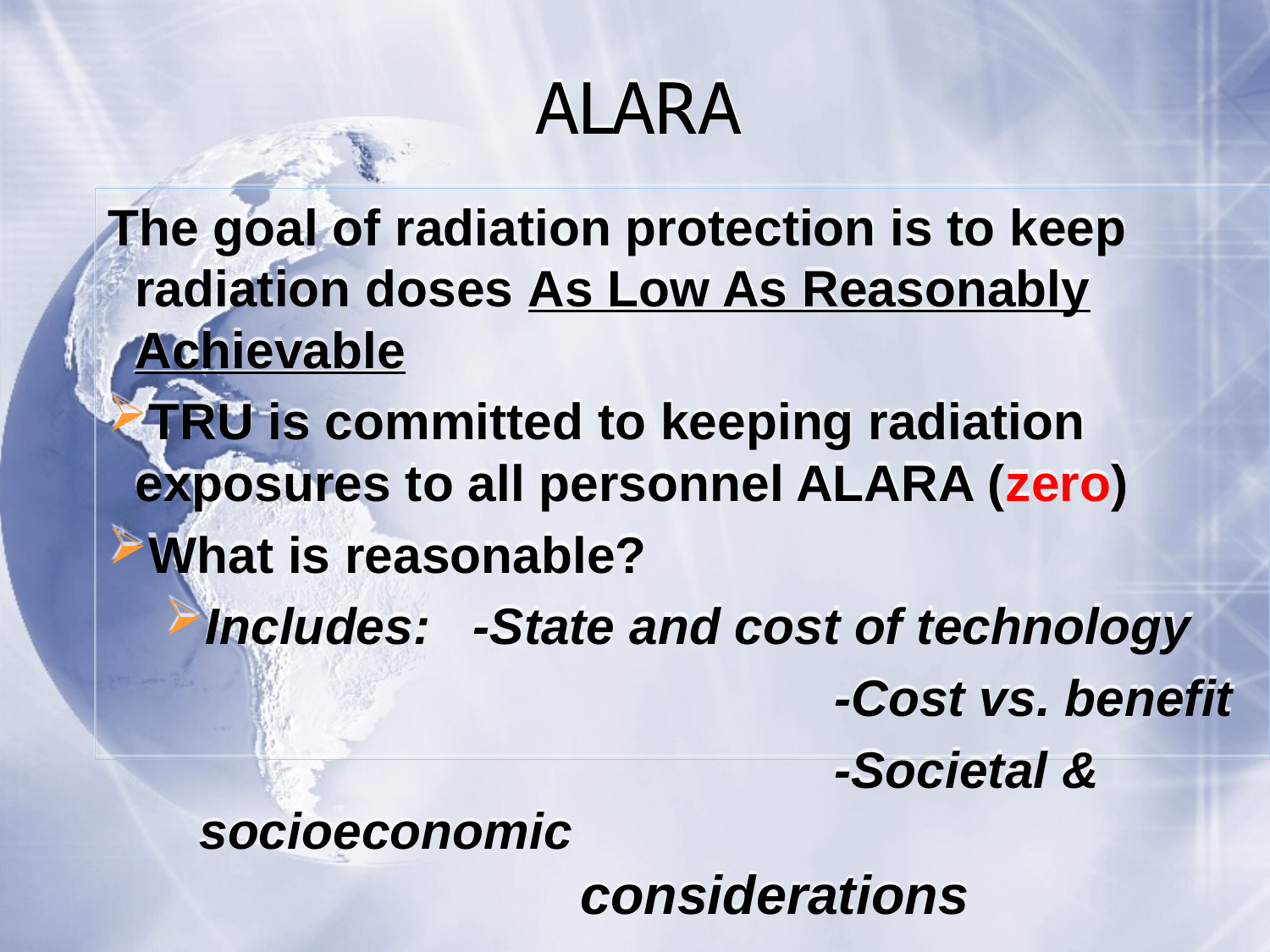

# ALARA
The goal of radiation protection is to keep radiation doses As Low As Reasonably Achievable
TRU is committed to keeping radiation 	exposures to all personnel ALARA (zero)
What is reasonable?
Includes:   -State and cost of technology
						-Cost vs. benefit
						-Societal & socioeconomic 							 	considerations